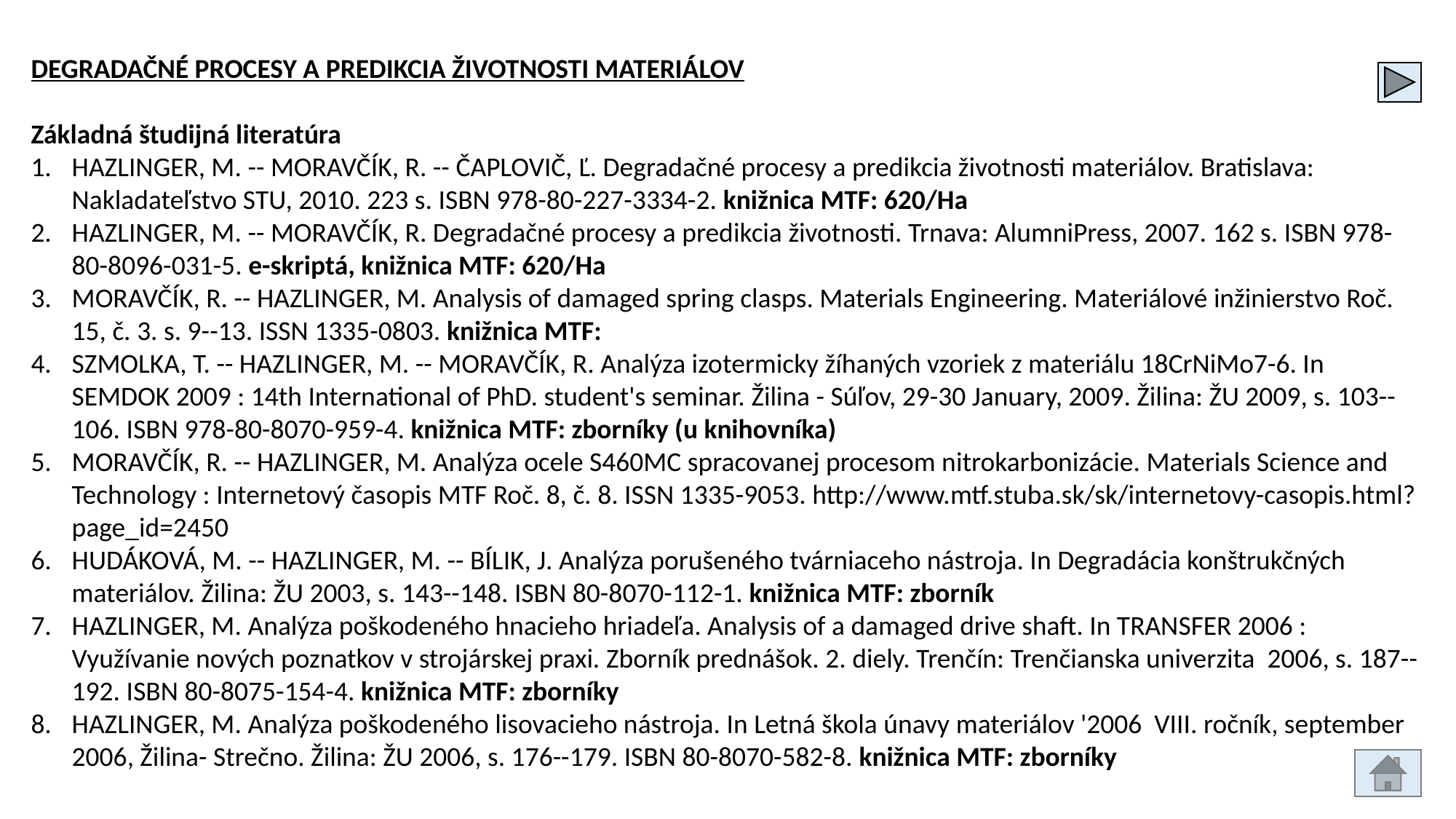

DEGRADAČNÉ PROCESY A PREDIKCIA ŽIVOTNOSTI MATERIÁLOV

Základná študijná literatúra
HAZLINGER, M. -- MORAVČÍK, R. -- ČAPLOVIČ, Ľ. Degradačné procesy a predikcia životnosti materiálov. Bratislava: Nakladateľstvo STU, 2010. 223 s. ISBN 978-80-227-3334-2. knižnica MTF: 620/Ha
HAZLINGER, M. -- MORAVČÍK, R. Degradačné procesy a predikcia životnosti. Trnava: AlumniPress, 2007. 162 s. ISBN 978-80-8096-031-5. e-skriptá, knižnica MTF: 620/Ha
MORAVČÍK, R. -- HAZLINGER, M. Analysis of damaged spring clasps. Materials Engineering. Materiálové inžinierstvo Roč. 15, č. 3. s. 9--13. ISSN 1335-0803. knižnica MTF:
SZMOLKA, T. -- HAZLINGER, M. -- MORAVČÍK, R. Analýza izotermicky žíhaných vzoriek z materiálu 18CrNiMo7-6. In SEMDOK 2009 : 14th International of PhD. student's seminar. Žilina - Súľov, 29-30 January, 2009. Žilina: ŽU 2009, s. 103--106. ISBN 978-80-8070-959-4. knižnica MTF: zborníky (u knihovníka)
MORAVČÍK, R. -- HAZLINGER, M. Analýza ocele S460MC spracovanej procesom nitrokarbonizácie. Materials Science and Technology : Internetový časopis MTF Roč. 8, č. 8. ISSN 1335-9053. http://www.mtf.stuba.sk/sk/internetovy-casopis.html?page_id=2450
HUDÁKOVÁ, M. -- HAZLINGER, M. -- BÍLIK, J. Analýza porušeného tvárniaceho nástroja. In Degradácia konštrukčných materiálov. Žilina: ŽU 2003, s. 143--148. ISBN 80-8070-112-1. knižnica MTF: zborník
HAZLINGER, M. Analýza poškodeného hnacieho hriadeľa. Analysis of a damaged drive shaft. In TRANSFER 2006 : Využívanie nových poznatkov v strojárskej praxi. Zborník prednášok. 2. diely. Trenčín: Trenčianska univerzita  2006, s. 187--192. ISBN 80-8075-154-4. knižnica MTF: zborníky
HAZLINGER, M. Analýza poškodeného lisovacieho nástroja. In Letná škola únavy materiálov '2006  VIII. ročník, september 2006, Žilina- Strečno. Žilina: ŽU 2006, s. 176--179. ISBN 80-8070-582-8. knižnica MTF: zborníky